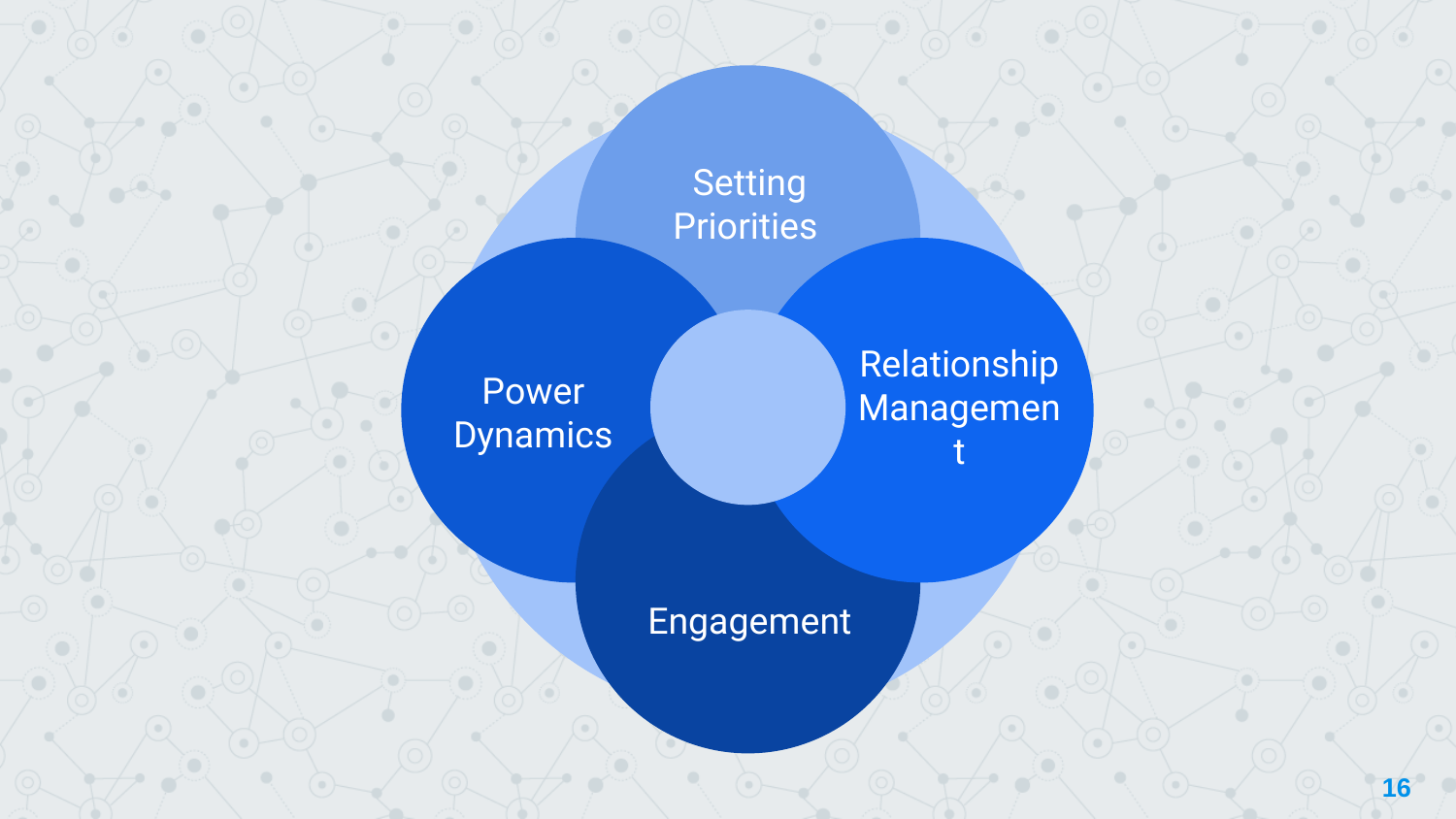

Setting Priorities

Relationship Management

Power Dynamics

Engagement
16